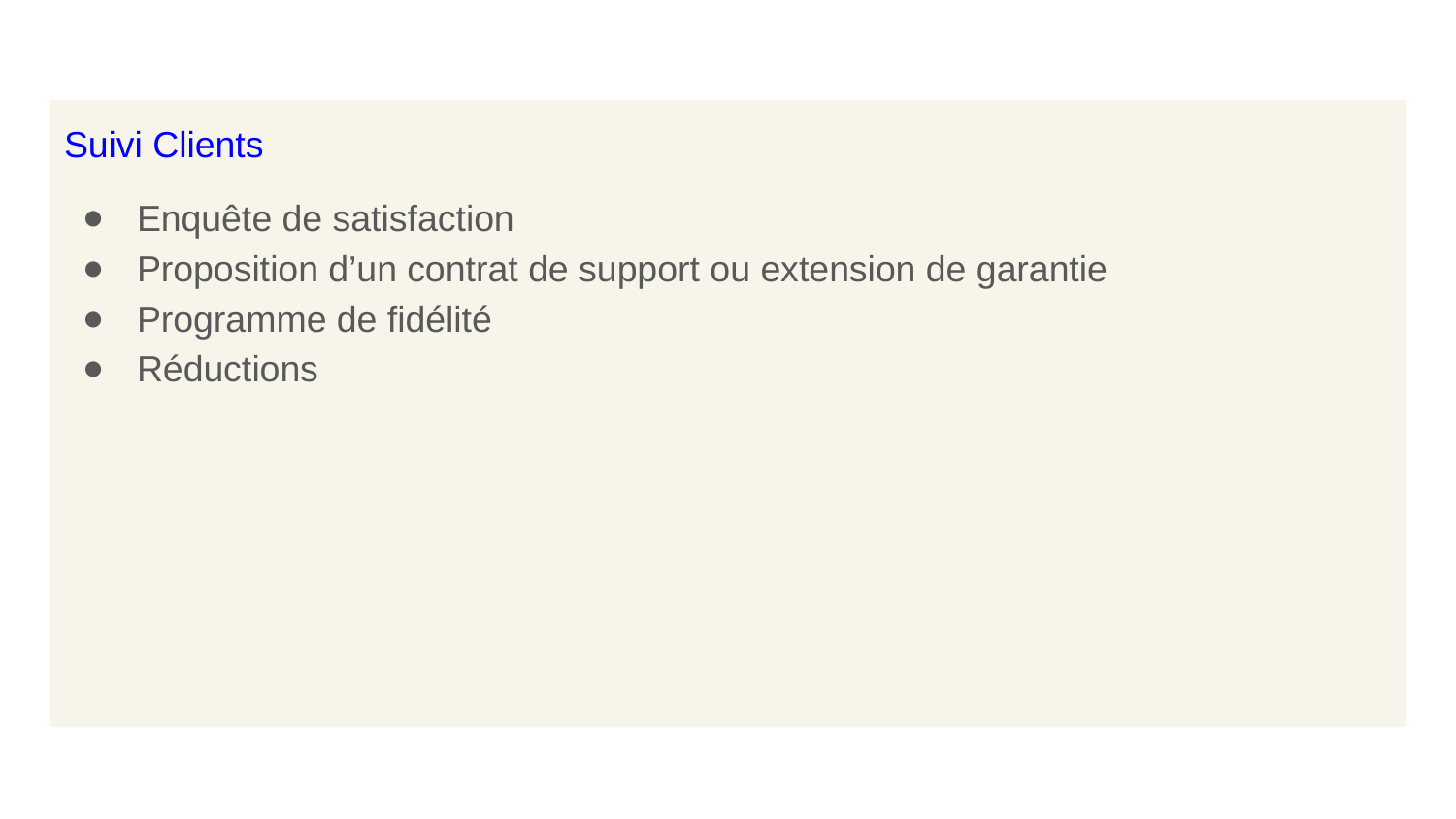

Suivi Clients
Enquête de satisfaction
Proposition d’un contrat de support ou extension de garantie
Programme de fidélité
Réductions